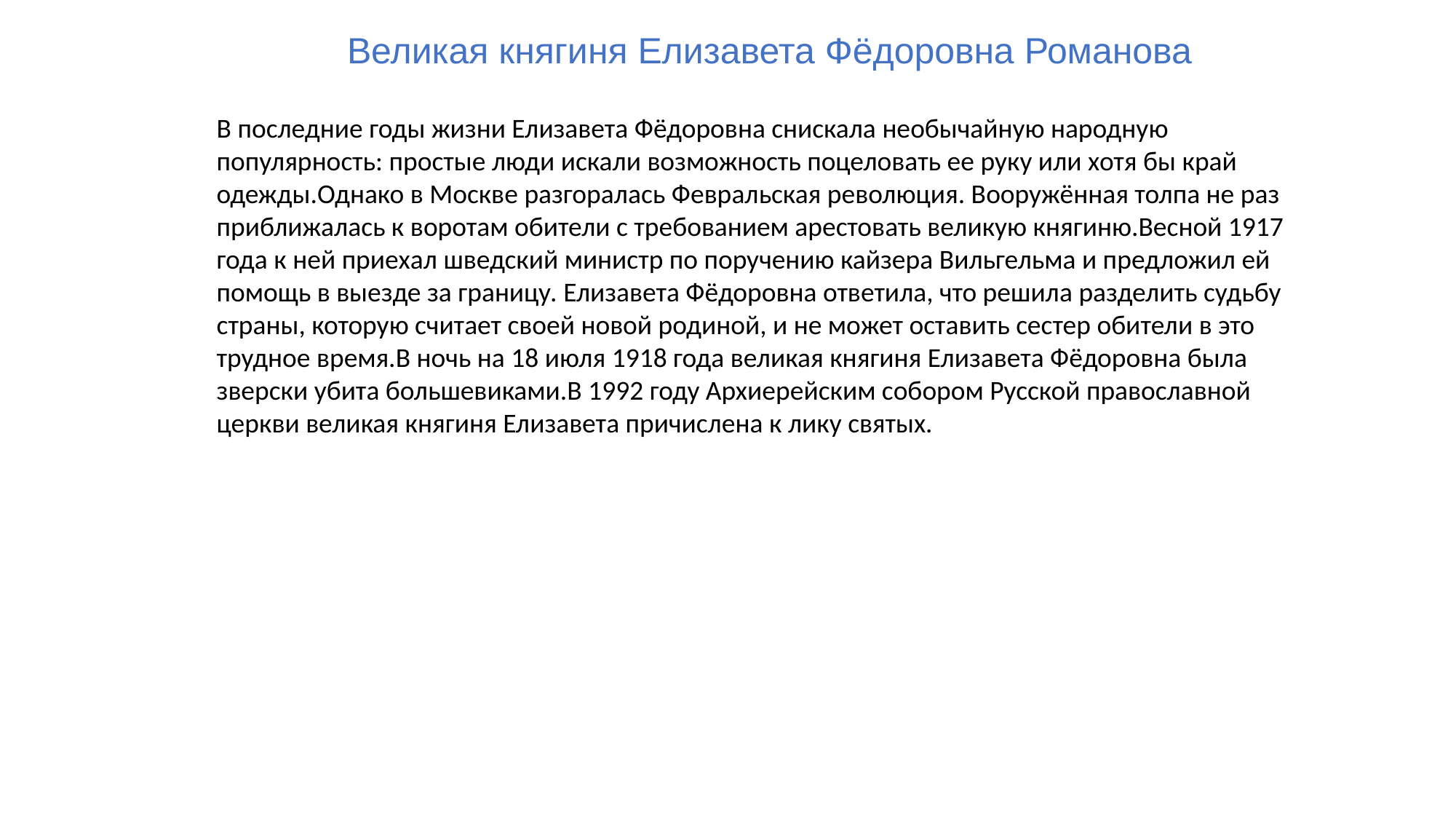

Великая княгиня Елизавета Фёдоровна Романова
В последние годы жизни Елизавета Фёдоровна снискала необычайную народную популярность: простые люди искали возможность поцеловать ее руку или хотя бы край одежды.Однако в Москве разгоралась Февральская революция. Вооружённая толпа не раз приближалась к воротам обители с требованием арестовать великую княгиню.Весной 1917 года к ней приехал шведский министр по поручению кайзера Вильгельма и предложил ей помощь в выезде за границу. Елизавета Фёдоровна ответила, что решила разделить судьбу страны, которую считает своей новой родиной, и не может оставить сестер обители в это трудное время.В ночь на 18 июля 1918 года великая княгиня Елизавета Фёдоровна была зверски убита большевиками.В 1992 году Архиерейским собором Русской православной церкви великая княгиня Елизавета причислена к лику святых.